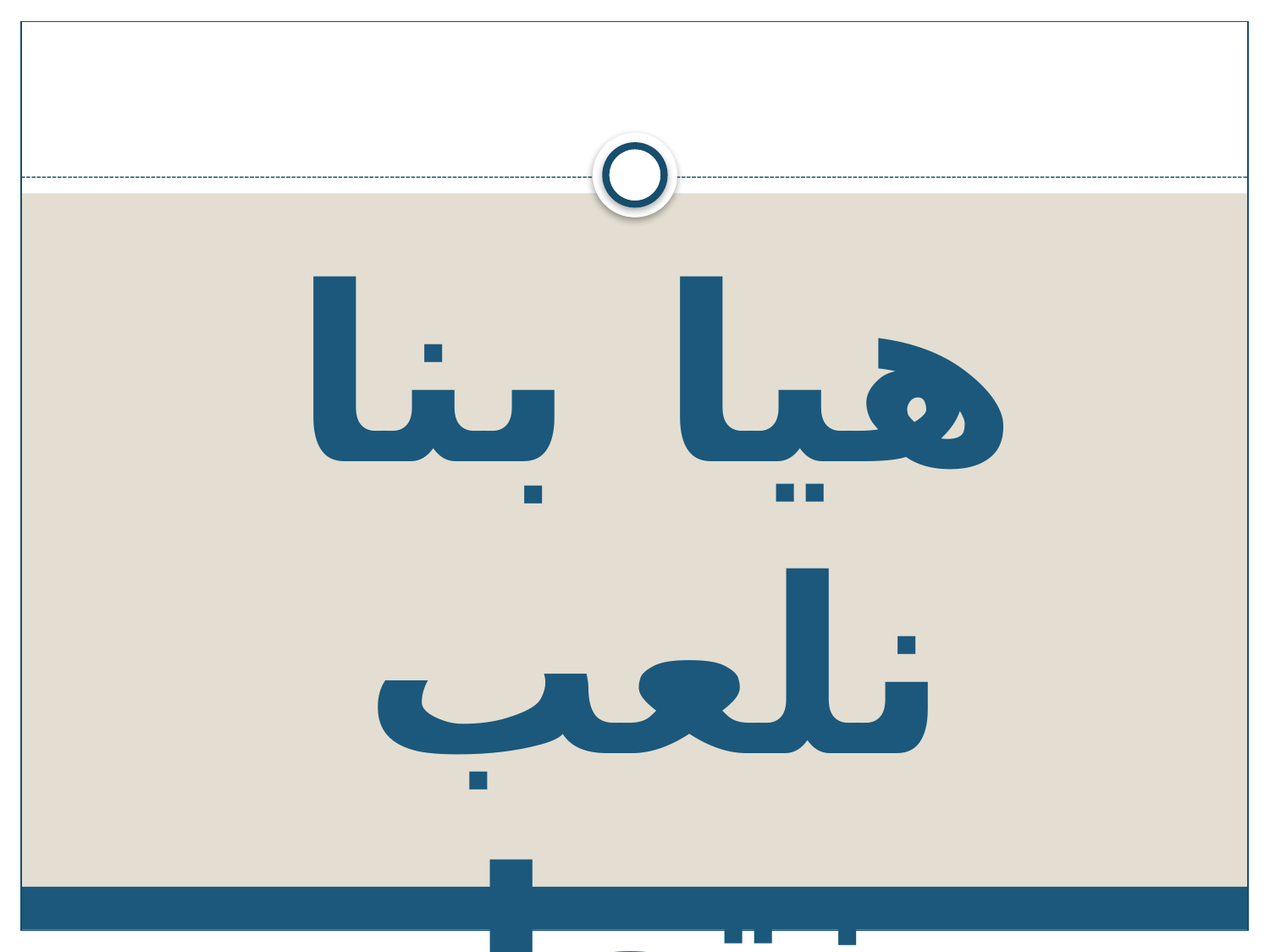

هيا بنا نلعب ونتعلم
في آن واحد